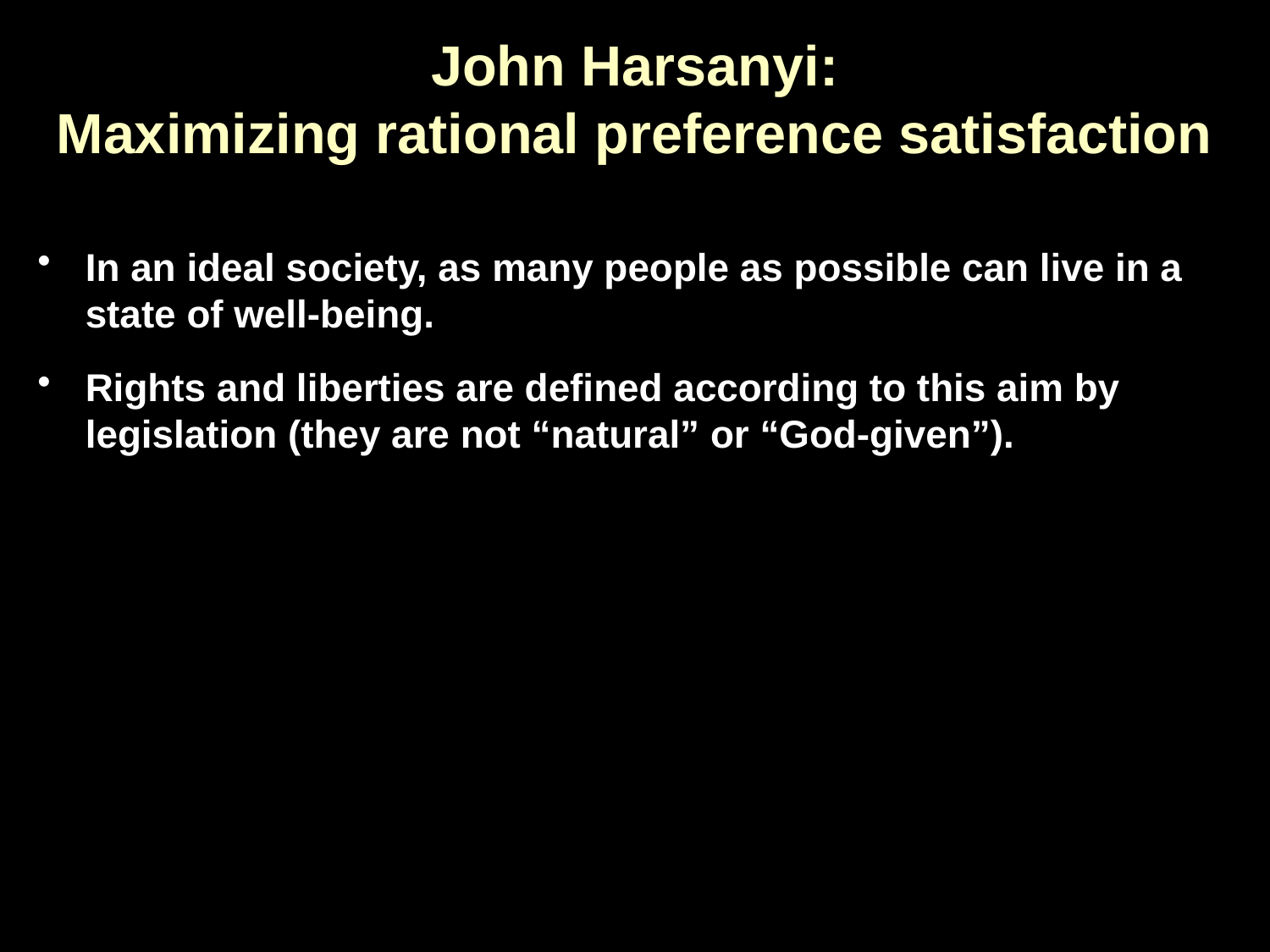

John Harsanyi:
Maximizing rational preference satisfaction
In an ideal society, as many people as possible can live in a state of well-being.

Rights and liberties are defined according to this aim by legislation (they are not “natural” or “God-given”).